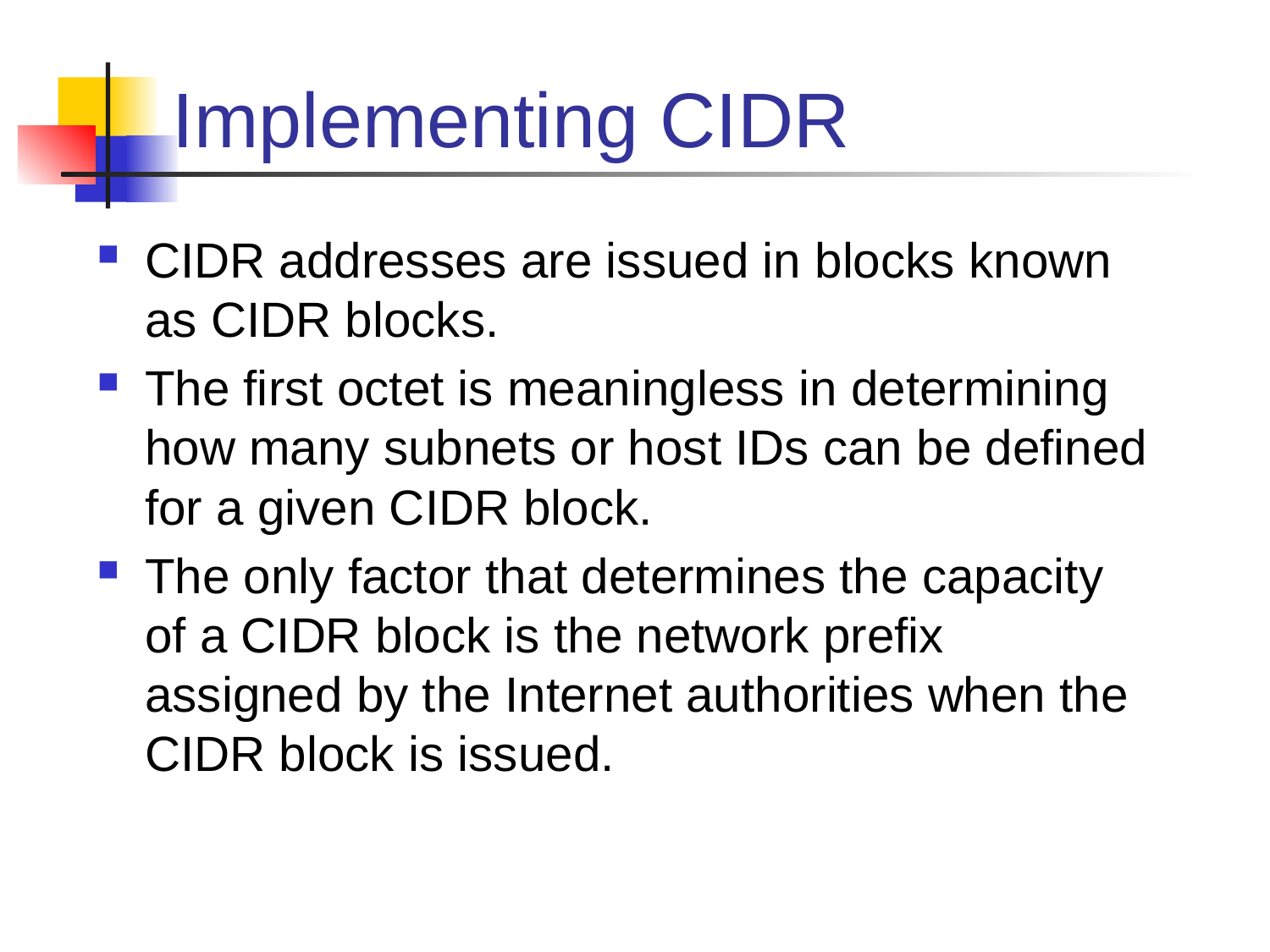

# Implementing CIDR
CIDR addresses are issued in blocks known as CIDR blocks.
The first octet is meaningless in determining how many subnets or host IDs can be defined for a given CIDR block.
The only factor that determines the capacity of a CIDR block is the network prefix assigned by the Internet authorities when the CIDR block is issued.